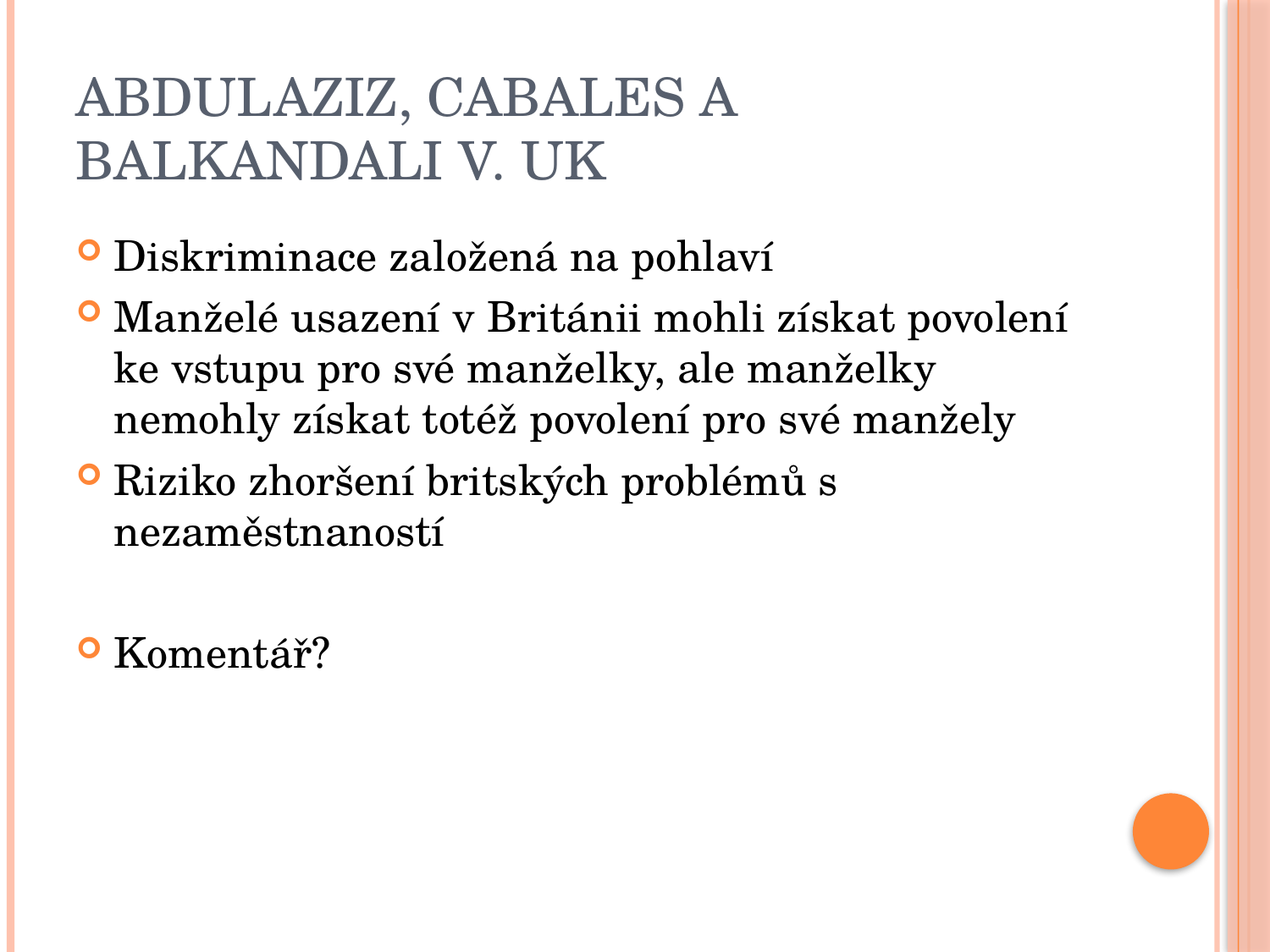

# Abdulaziz, Cabales a Balkandali v. UK
Diskriminace založená na pohlaví
Manželé usazení v Británii mohli získat povolení ke vstupu pro své manželky, ale manželky nemohly získat totéž povolení pro své manžely
Riziko zhoršení britských problémů s nezaměstnaností

Komentář?